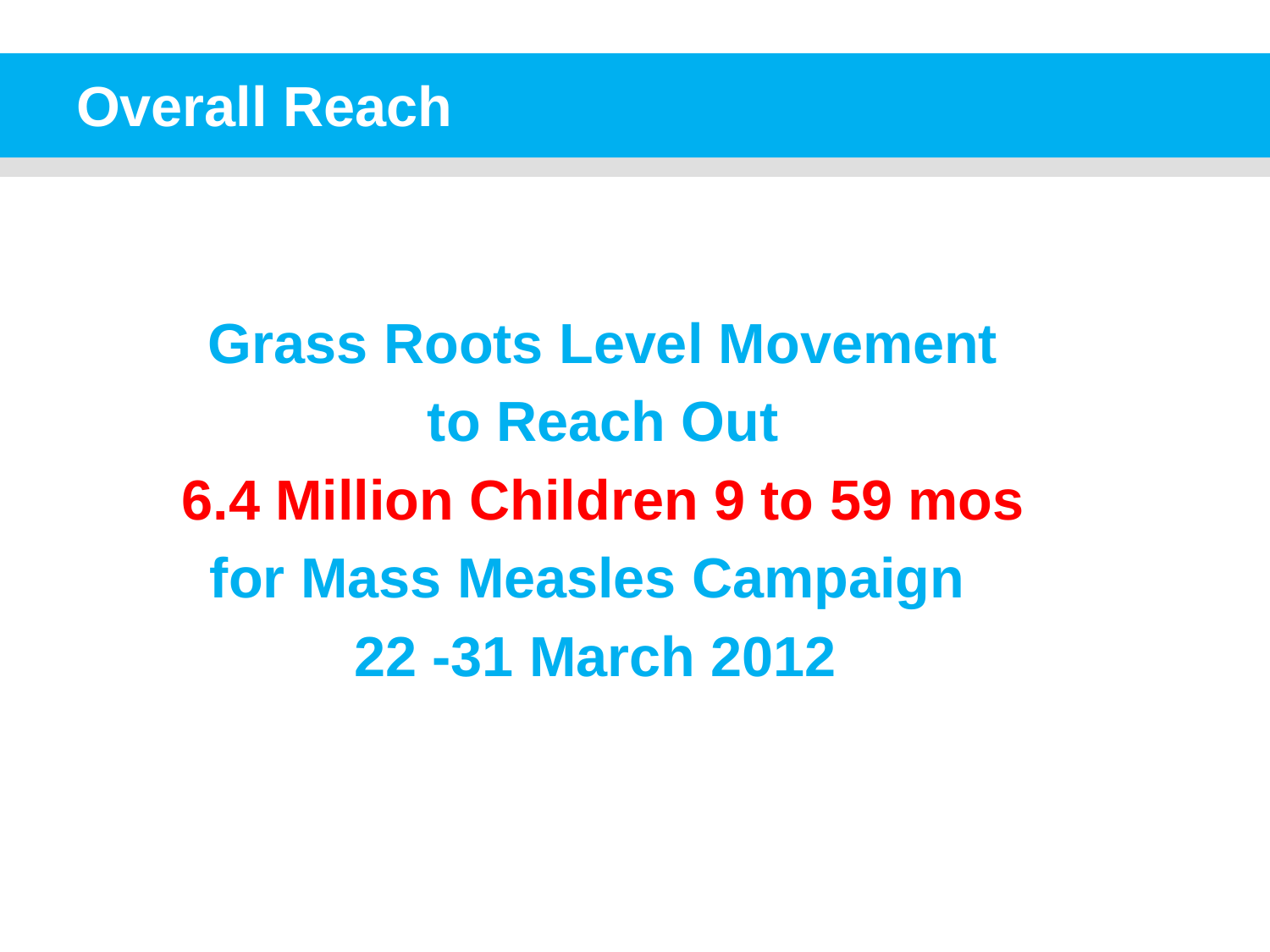

# Overall Reach

Grass Roots Level Movement
to Reach Out
6.4 Million Children 9 to 59 mos
for Mass Measles Campaign
22 -31 March 2012